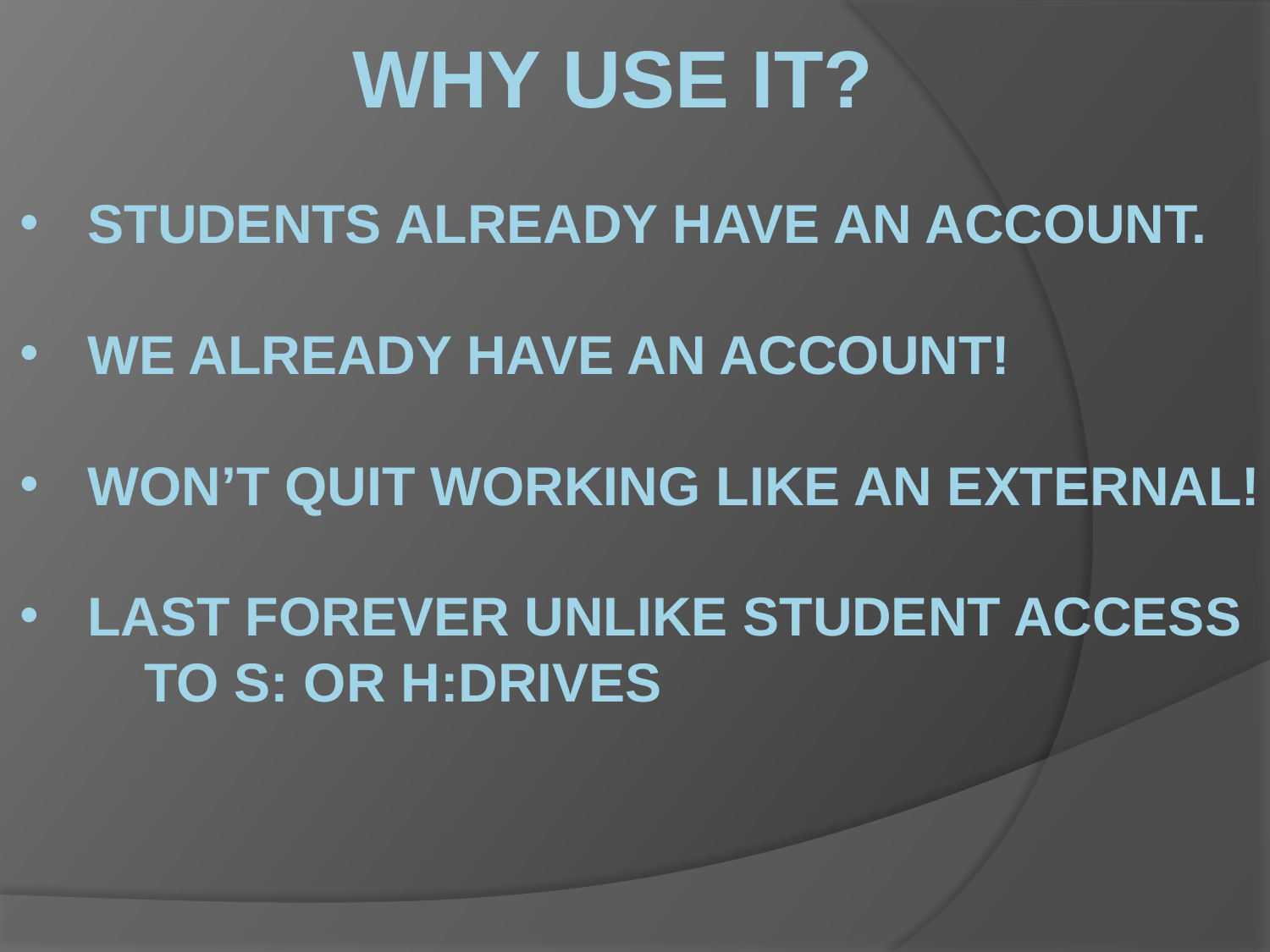

# Why use it?
Students already have an account.

We already have an account!

Won’t quit working like an external!

last forever unlike student access
	 to S: or H:drives